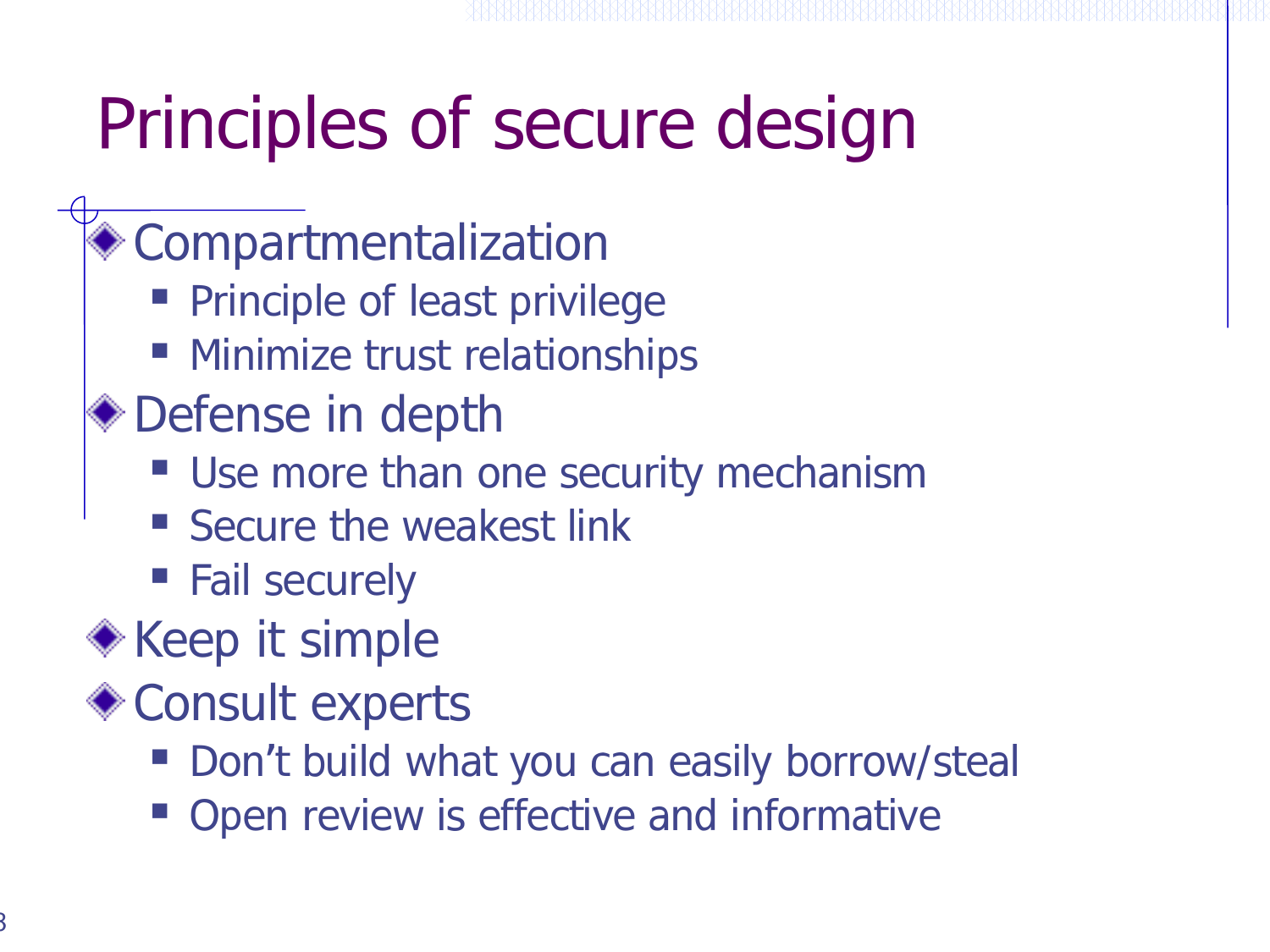

# Principles of secure design
Compartmentalization
Principle of least privilege
Minimize trust relationships
Defense in depth
Use more than one security mechanism
Secure the weakest link
Fail securely
Keep it simple
Consult experts
Don’t build what you can easily borrow/steal
Open review is effective and informative